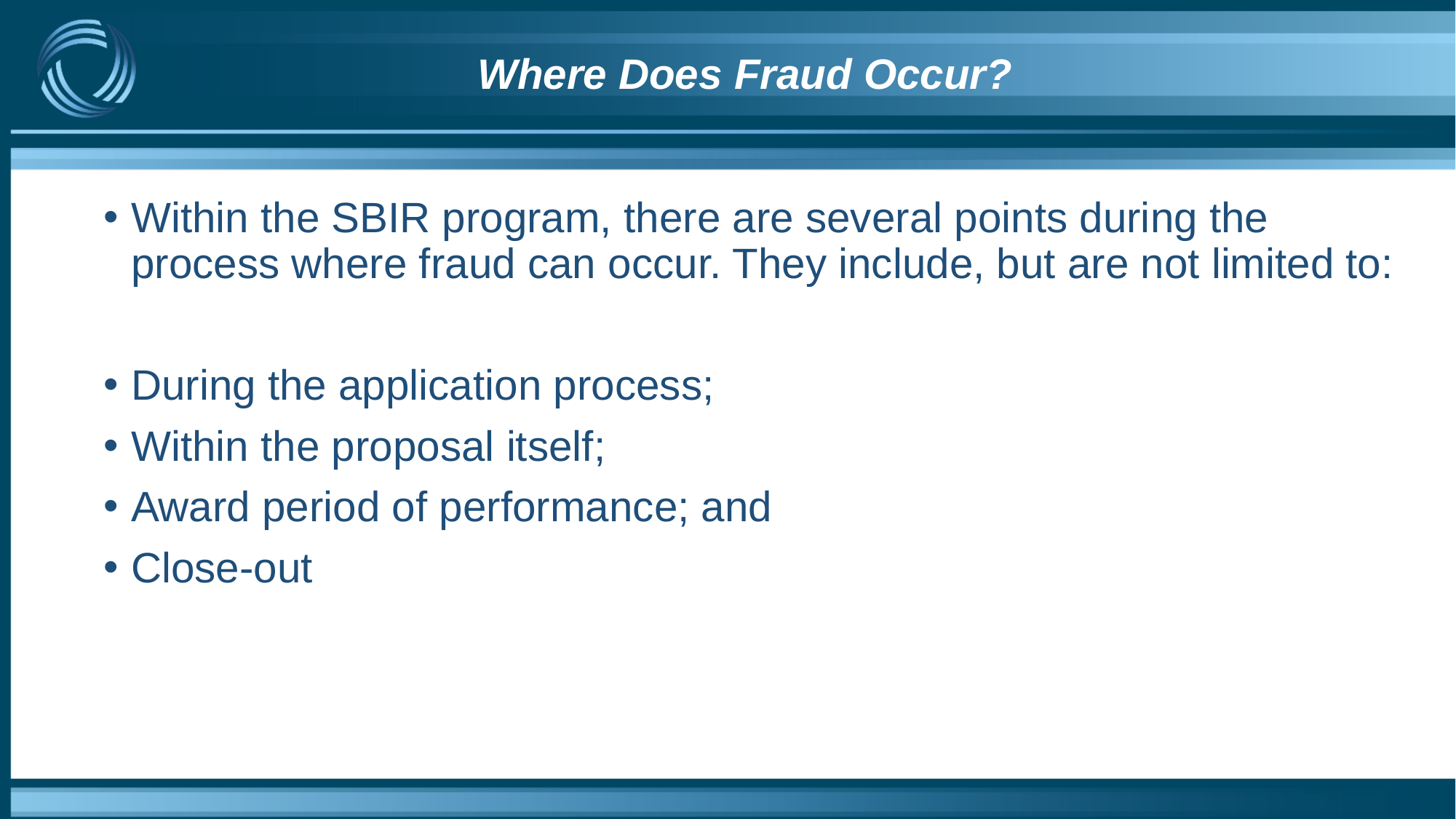

# Where Does Fraud Occur?
Within the SBIR program, there are several points during the process where fraud can occur. They include, but are not limited to:

During the application process;
Within the proposal itself;
Award period of performance; and
Close-out